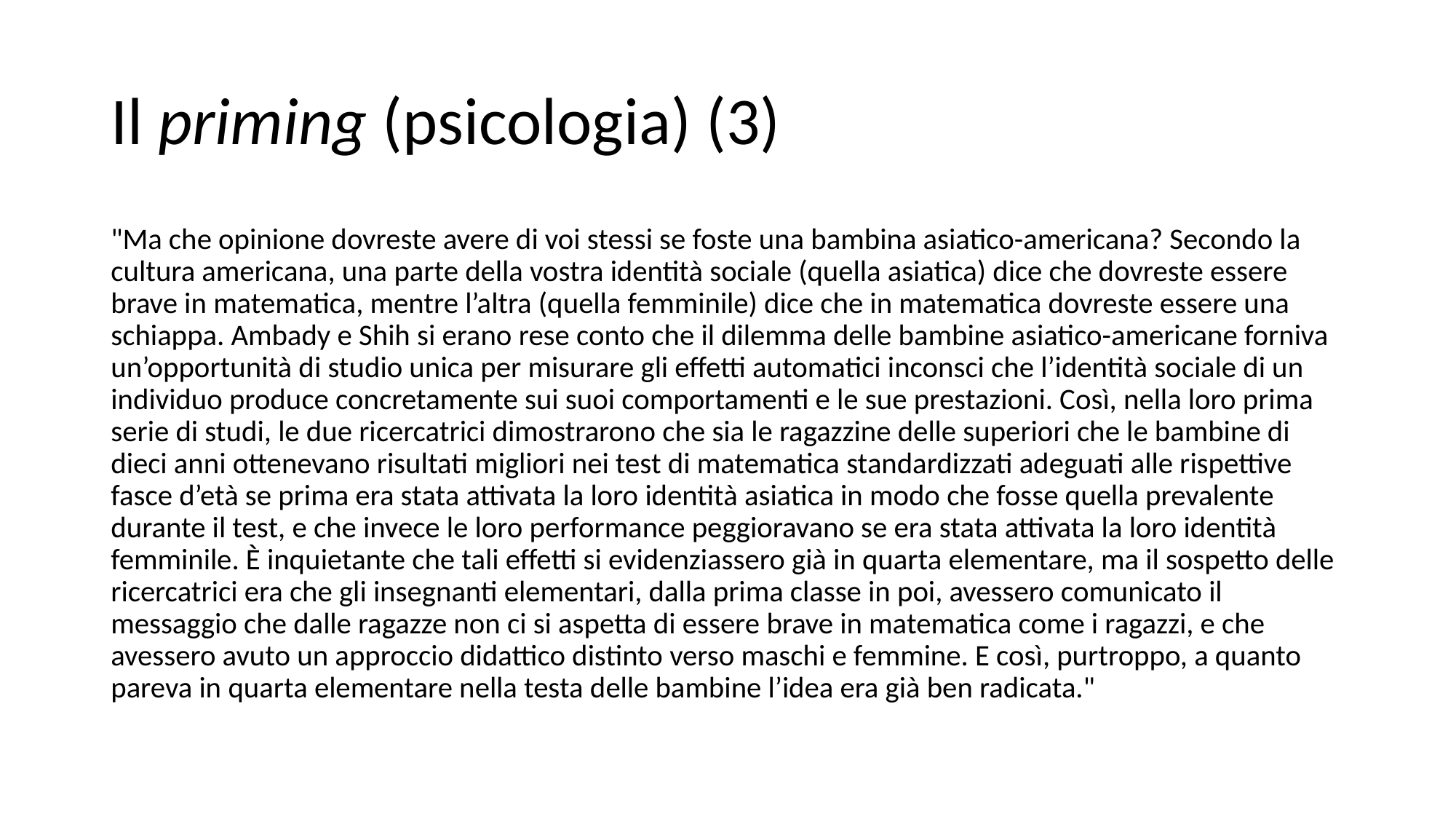

# Il priming (psicologia) (3)
"Ma che opinione dovreste avere di voi stessi se foste una bambina asiatico-americana? Secondo la cultura americana, una parte della vostra identità sociale (quella asiatica) dice che dovreste essere brave in matematica, mentre l’altra (quella femminile) dice che in matematica dovreste essere una schiappa. Ambady e Shih si erano rese conto che il dilemma delle bambine asiatico-americane forniva un’opportunità di studio unica per misurare gli effetti automatici inconsci che l’identità sociale di un individuo produce concretamente sui suoi comportamenti e le sue prestazioni. Così, nella loro prima serie di studi, le due ricercatrici dimostrarono che sia le ragazzine delle superiori che le bambine di dieci anni ottenevano risultati migliori nei test di matematica standardizzati adeguati alle rispettive fasce d’età se prima era stata attivata la loro identità asiatica in modo che fosse quella prevalente durante il test, e che invece le loro performance peggioravano se era stata attivata la loro identità femminile. È inquietante che tali effetti si evidenziassero già in quarta elementare, ma il sospetto delle ricercatrici era che gli insegnanti elementari, dalla prima classe in poi, avessero comunicato il messaggio che dalle ragazze non ci si aspetta di essere brave in matematica come i ragazzi, e che avessero avuto un approccio didattico distinto verso maschi e femmine. E così, purtroppo, a quanto pareva in quarta elementare nella testa delle bambine l’idea era già ben radicata."